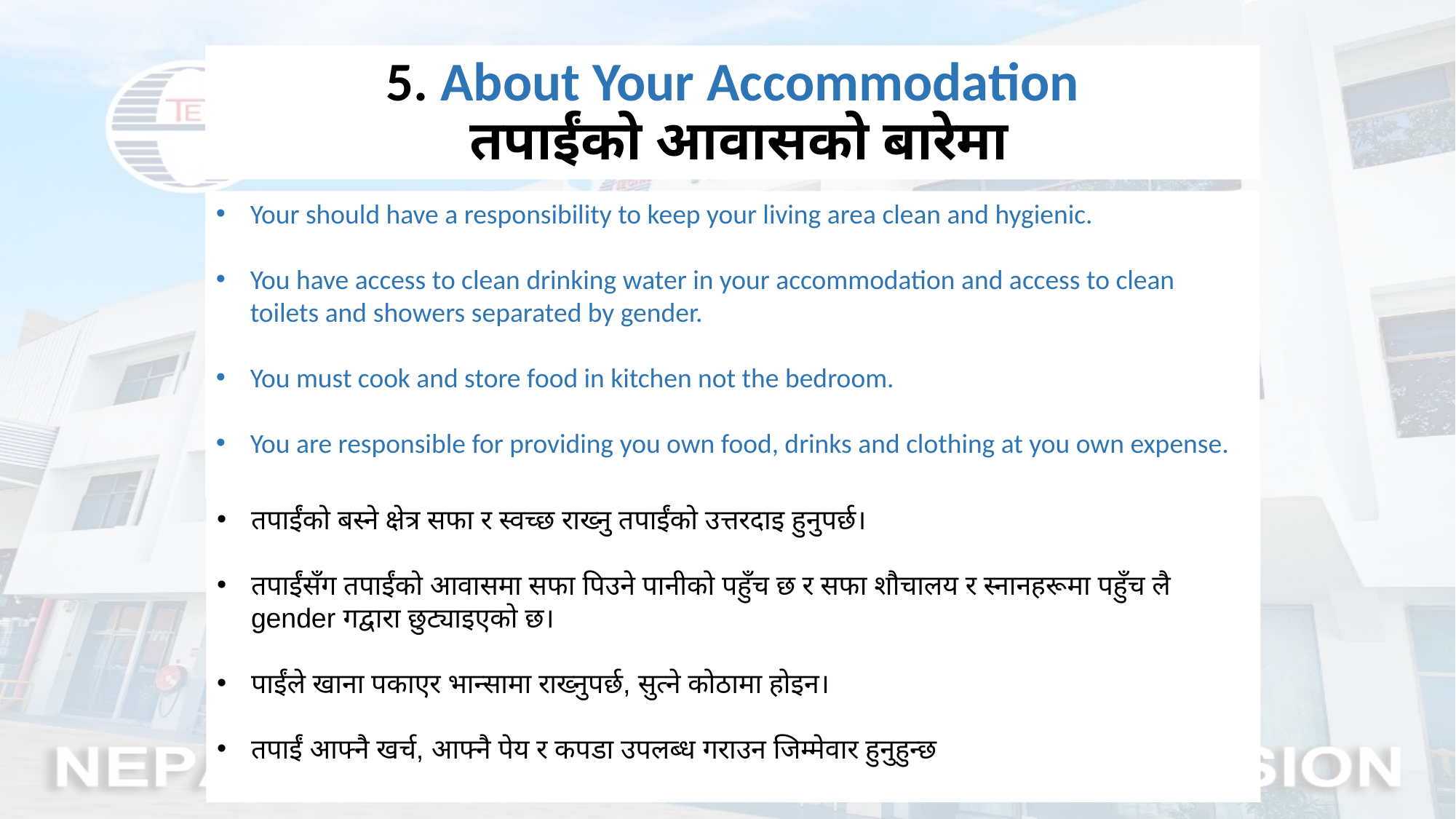

5. About Your Accommodation
 तपाईंको आवासको बारेमा
Your should have a responsibility to keep your living area clean and hygienic.

You have access to clean drinking water in your accommodation and access to clean toilets and showers separated by gender.

You must cook and store food in kitchen not the bedroom.

You are responsible for providing you own food, drinks and clothing at you own expense.

तपाईंको बस्ने क्षेत्र सफा र स्वच्छ राख्नु तपाईंको उत्तरदाइ हुनुपर्छ।

तपाईंसँग तपाईंको आवासमा सफा पिउने पानीको पहुँच छ र सफा शौचालय र स्नानहरूमा पहुँच लै gender गद्वारा छुट्याइएको छ।

पाईंले खाना पकाएर भान्सामा राख्नुपर्छ, सुत्ने कोठामा होइन।
तपाईं आफ्नै खर्च, आफ्नै पेय र कपडा उपलब्ध गराउन जिम्मेवार हुनुहुन्छ